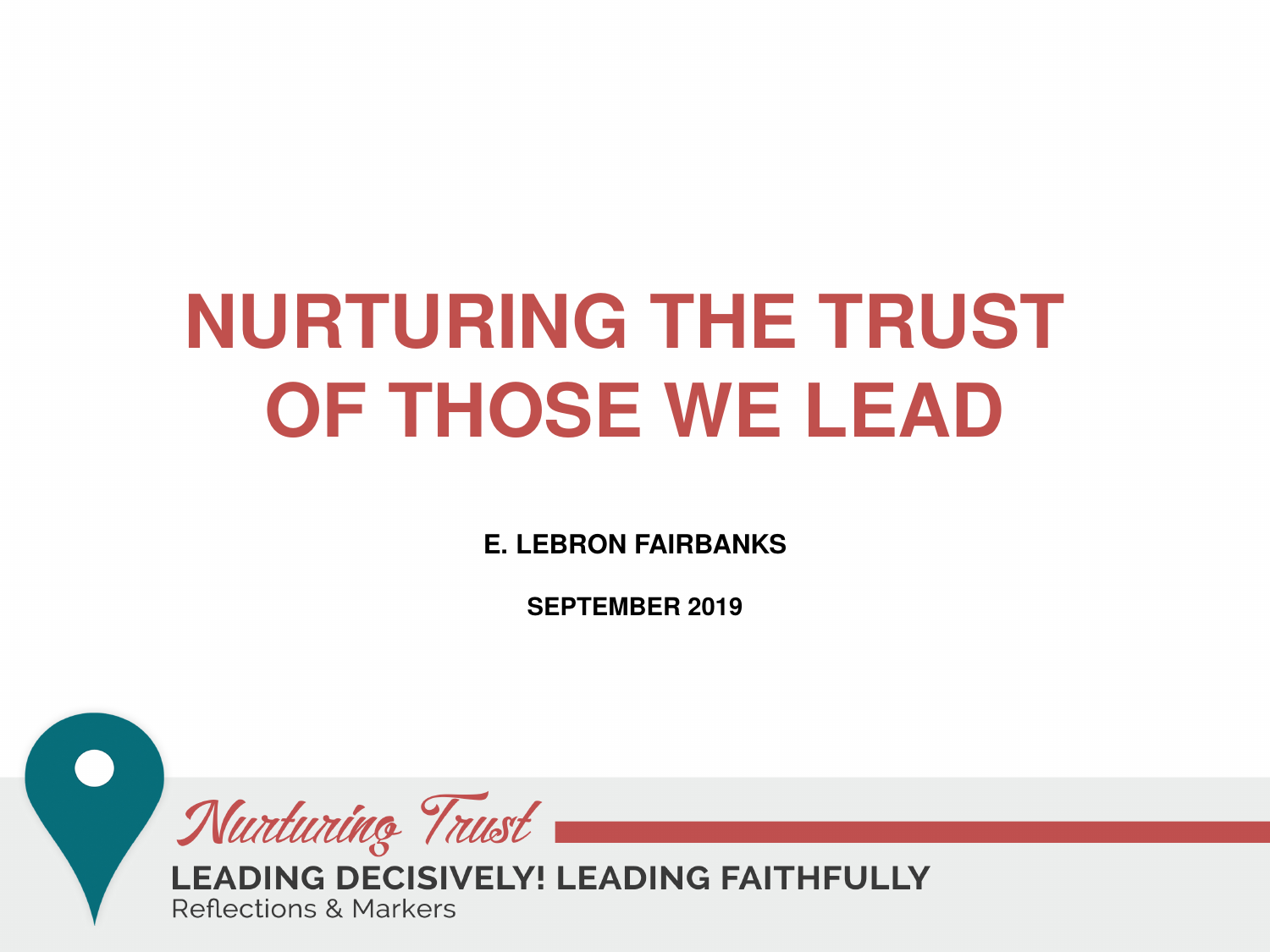

# NURTURING THE TRUST
OF THOSE WE LEAD

E. LeBron Fairbanks

September 2019